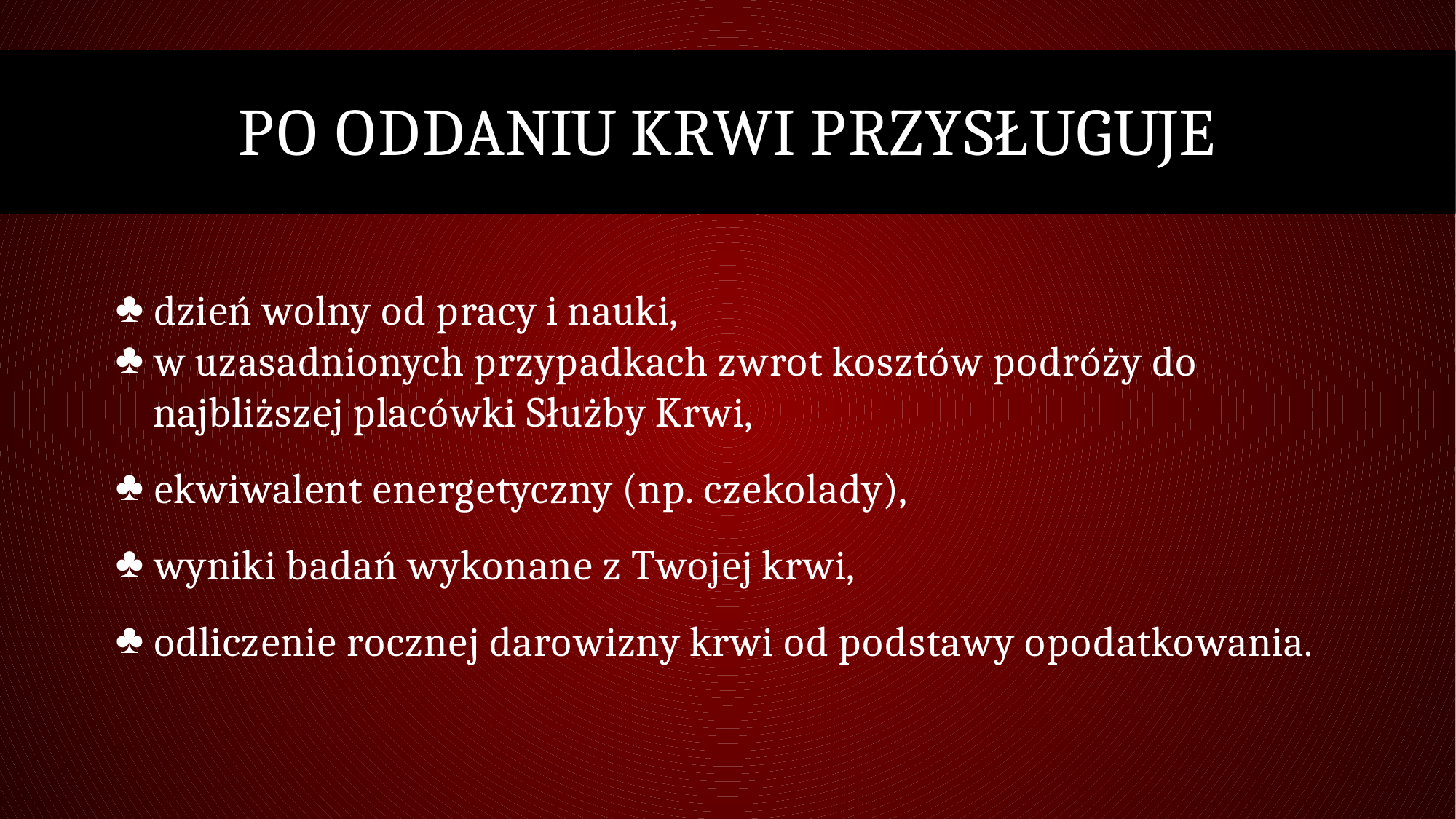

# Po oddaniu krwi przysługuje
 dzień wolny od pracy i nauki,
 w uzasadnionych przypadkach zwrot kosztów podróży do
    najbliższej placówki Służby Krwi,
 ekwiwalent energetyczny (np. czekolady),
 wyniki badań wykonane z Twojej krwi,
 odliczenie rocznej darowizny krwi od podstawy opodatkowania.